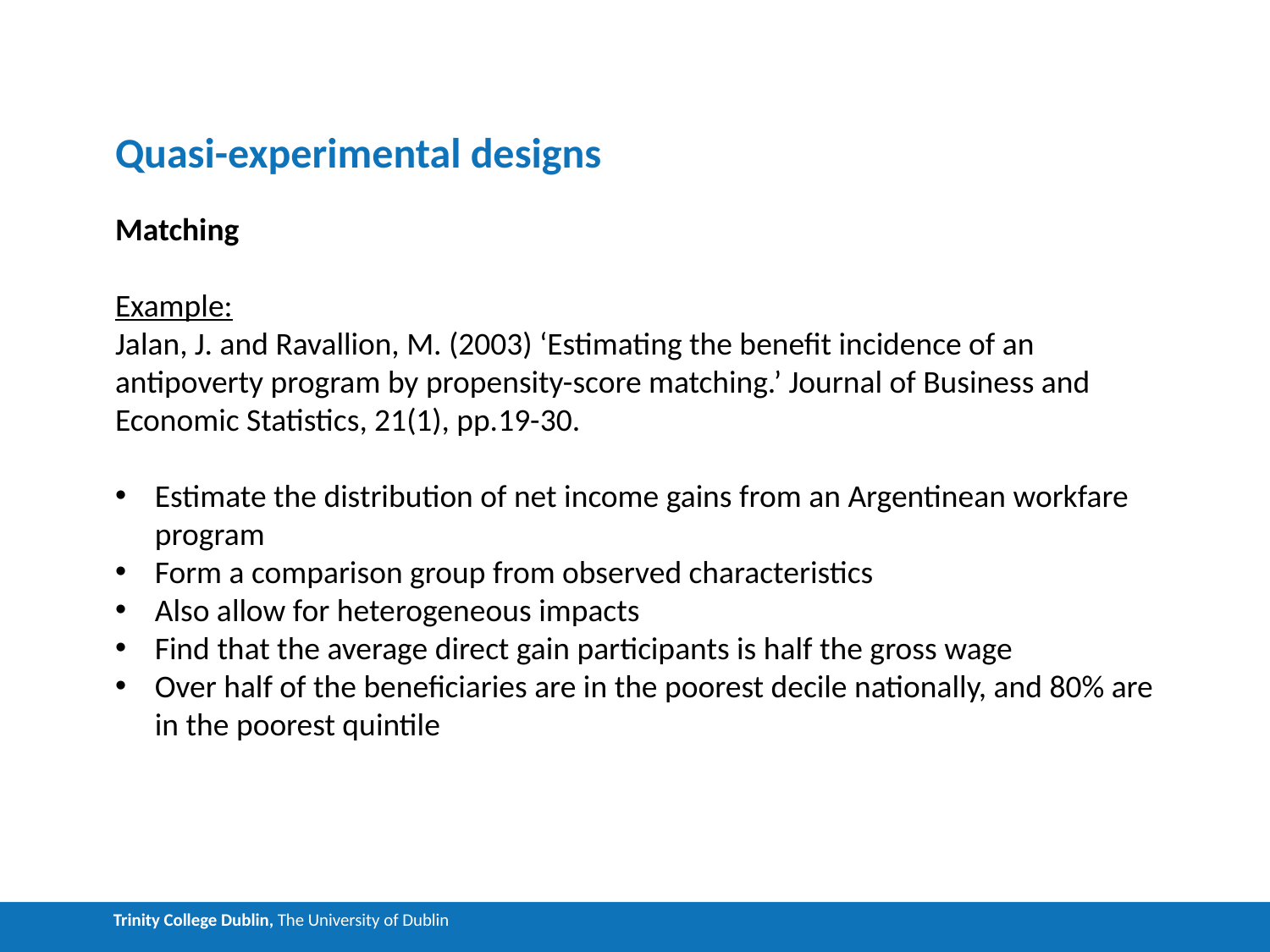

# Quasi-experimental designs
Matching

Example:
Jalan, J. and Ravallion, M. (2003) ‘Estimating the benefit incidence of an antipoverty program by propensity-score matching.’ Journal of Business and Economic Statistics, 21(1), pp.19-30.

Estimate the distribution of net income gains from an Argentinean workfare program
Form a comparison group from observed characteristics
Also allow for heterogeneous impacts
Find that the average direct gain participants is half the gross wage
Over half of the beneficiaries are in the poorest decile nationally, and 80% are in the poorest quintile